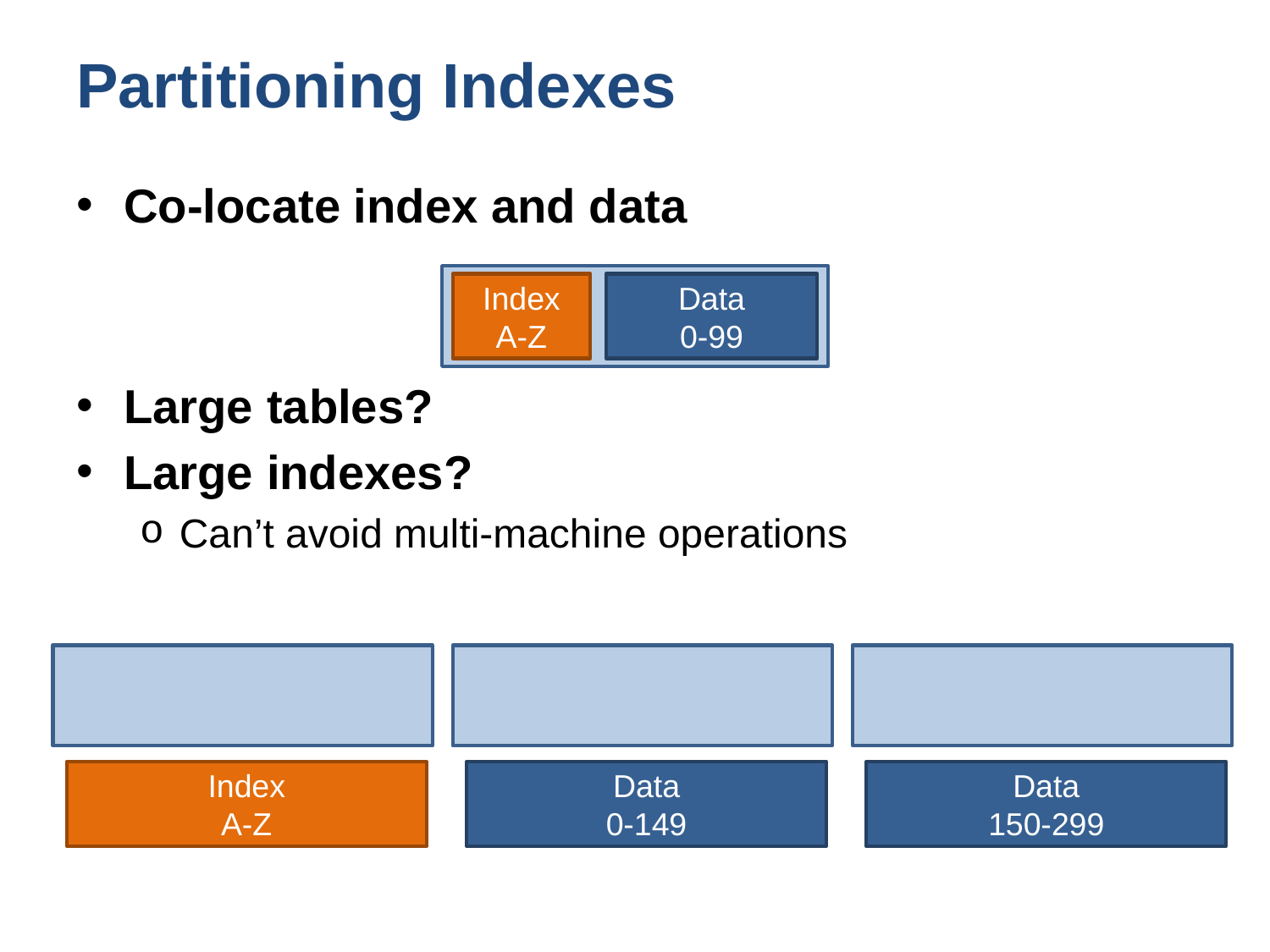

# Partitioning Indexes
Co-locate index and data

Large tables?
Large indexes?
Can’t avoid multi-machine operations

Index
A-Z
Data
0-99

Index
A-Z

Data
0-149

Data
150-299